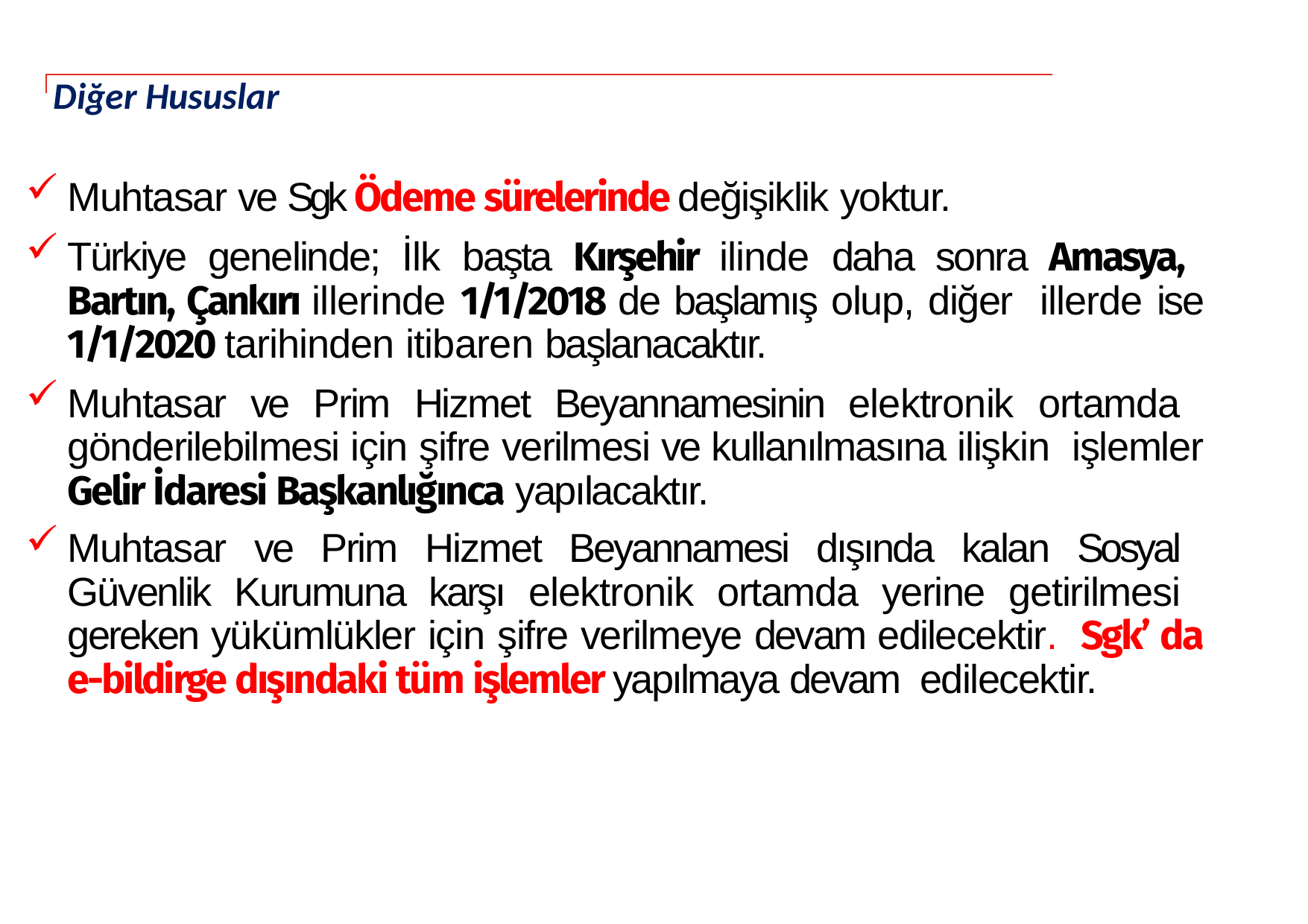

# Diğer Hususlar
Muhtasar ve Sgk Ödeme sürelerinde değişiklik yoktur.
Türkiye genelinde; İlk başta Kırşehir ilinde daha sonra Amasya,  Bartın, Çankırı illerinde 1/1/2018 de başlamış olup, diğer  illerde ise 1/1/2020 tarihinden itibaren başlanacaktır.
Muhtasar ve Prim Hizmet Beyannamesinin elektronik ortamda  gönderilebilmesi için şifre verilmesi ve kullanılmasına ilişkin  işlemler Gelir İdaresi Başkanlığınca yapılacaktır.
Muhtasar ve Prim Hizmet Beyannamesi dışında kalan Sosyal  Güvenlik Kurumuna karşı elektronik ortamda yerine getirilmesi  gereken yükümlükler için şifre verilmeye devam edilecektir.  Sgk’ da e-bildirge dışındaki tüm işlemler yapılmaya devam  edilecektir.